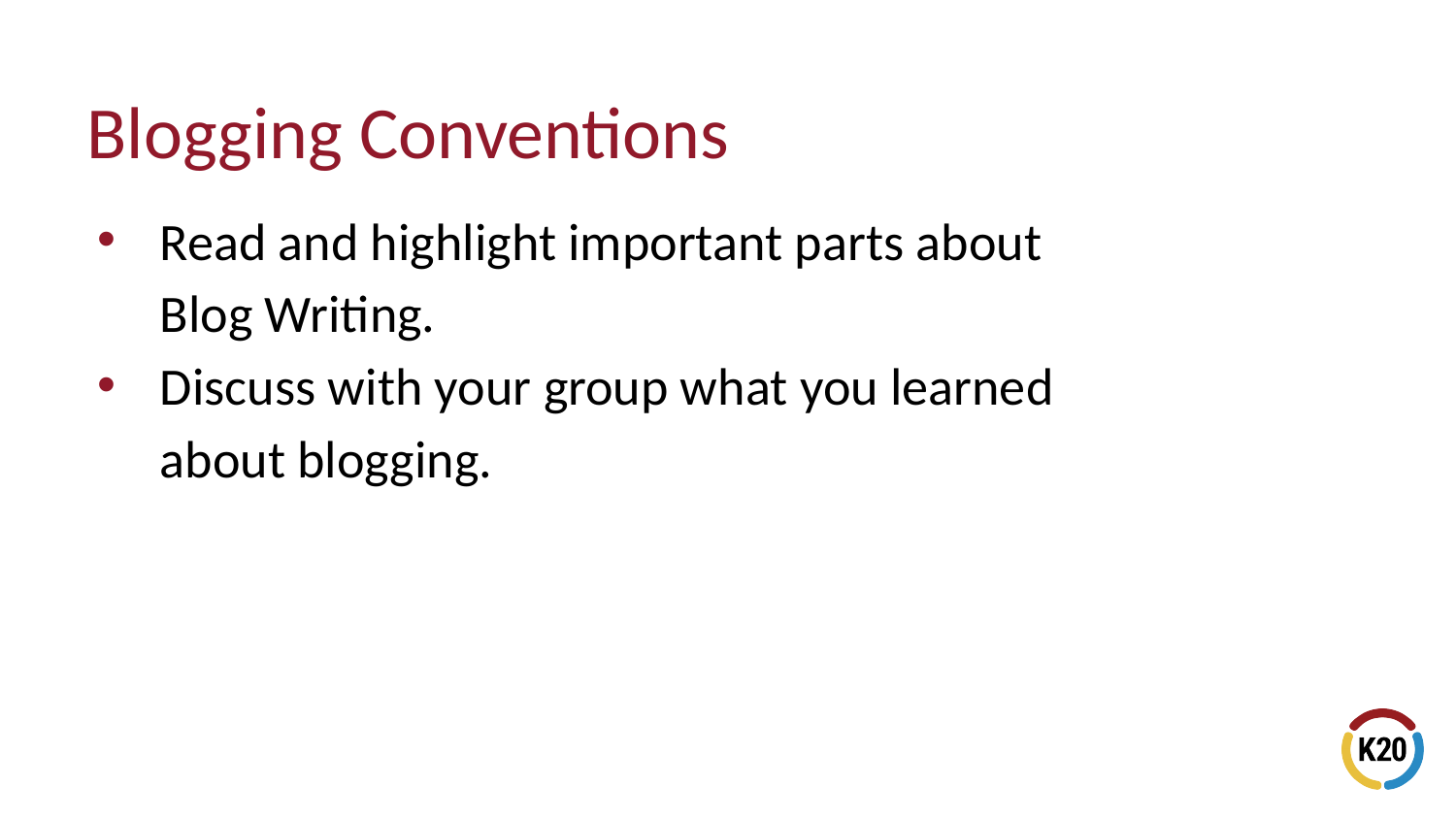

# Blogging Conventions
Read and highlight important parts about Blog Writing.
Discuss with your group what you learned about blogging.